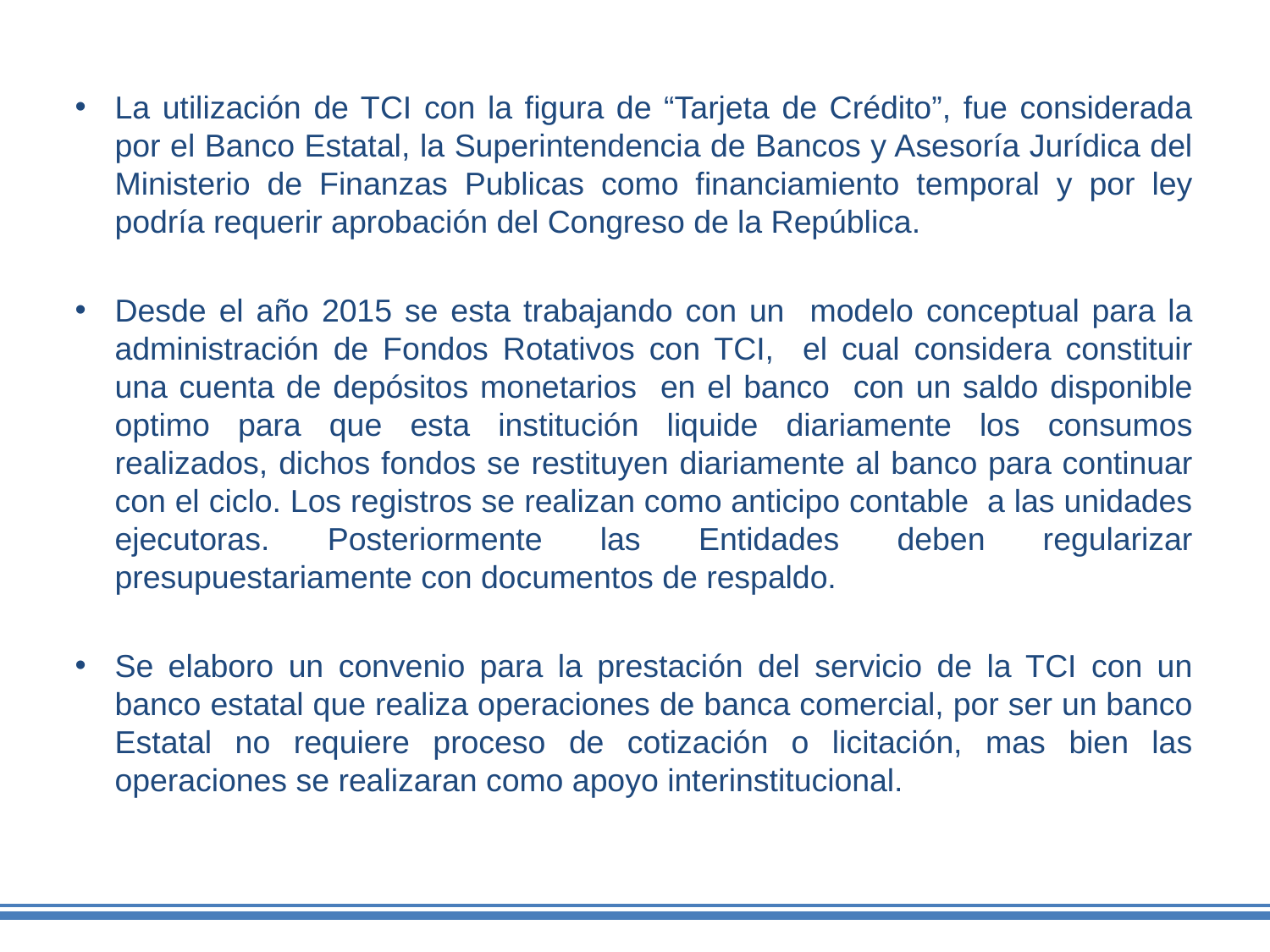

La utilización de TCI con la figura de “Tarjeta de Crédito”, fue considerada por el Banco Estatal, la Superintendencia de Bancos y Asesoría Jurídica del Ministerio de Finanzas Publicas como financiamiento temporal y por ley podría requerir aprobación del Congreso de la República.

Desde el año 2015 se esta trabajando con un  modelo conceptual para la administración de Fondos Rotativos con TCI,  el cual considera constituir una cuenta de depósitos monetarios  en el banco  con un saldo disponible optimo para que esta institución liquide diariamente los consumos realizados, dichos fondos se restituyen diariamente al banco para continuar con el ciclo. Los registros se realizan como anticipo contable  a las unidades ejecutoras. Posteriormente las Entidades deben regularizar presupuestariamente con documentos de respaldo.

Se elaboro un convenio para la prestación del servicio de la TCI con un banco estatal que realiza operaciones de banca comercial, por ser un banco Estatal no requiere proceso de cotización o licitación, mas bien las operaciones se realizaran como apoyo interinstitucional.